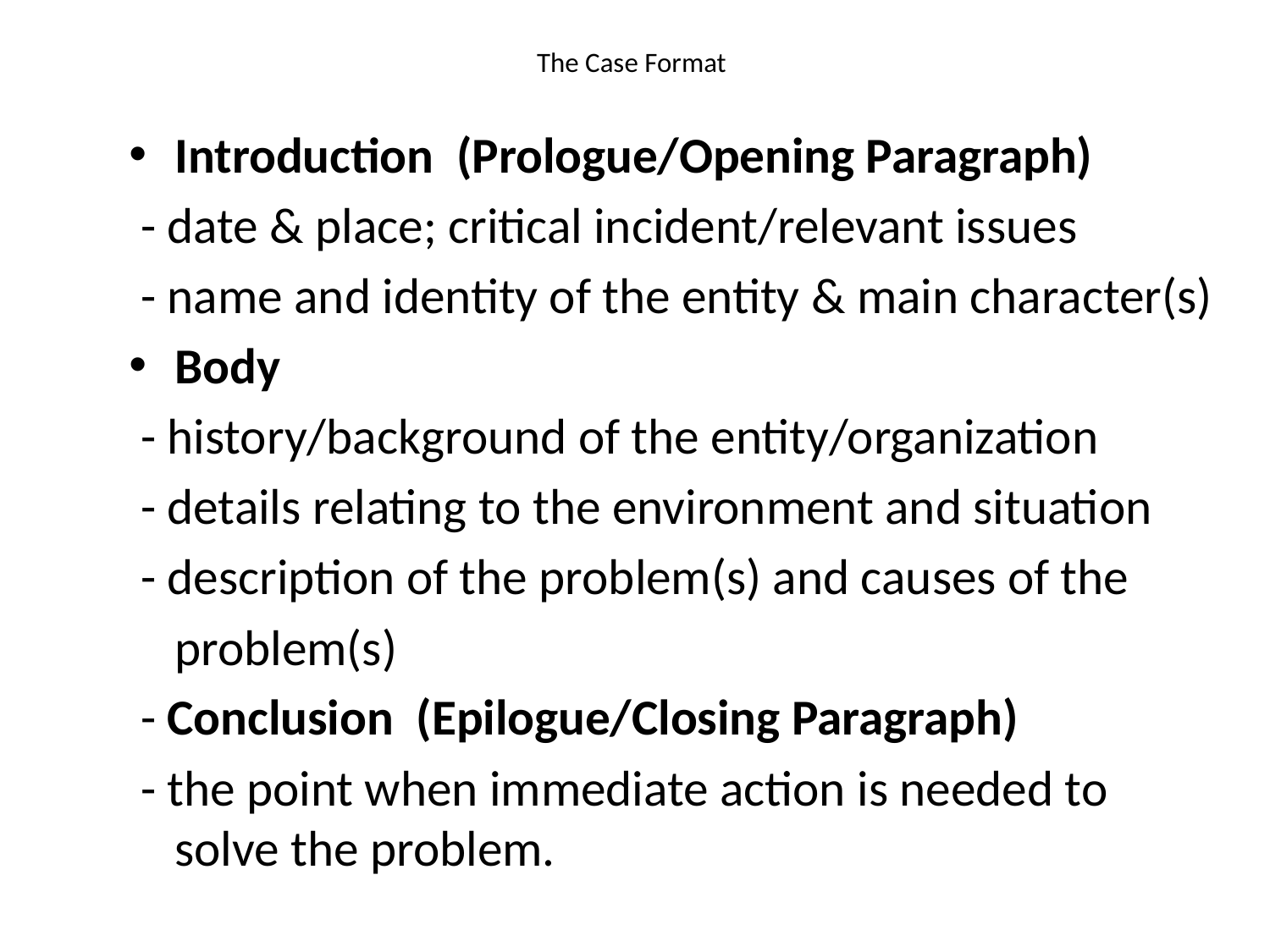

# The Case Format
Introduction  (Prologue/Opening Paragraph)
 - date & place; critical incident/relevant issues
 - name and identity of the entity & main character(s)
Body
 - history/background of the entity/organization
 - details relating to the environment and situation
 - description of the problem(s) and causes of the
    problem(s)
 - Conclusion  (Epilogue/Closing Paragraph)
 - the point when immediate action is needed to solve the problem.